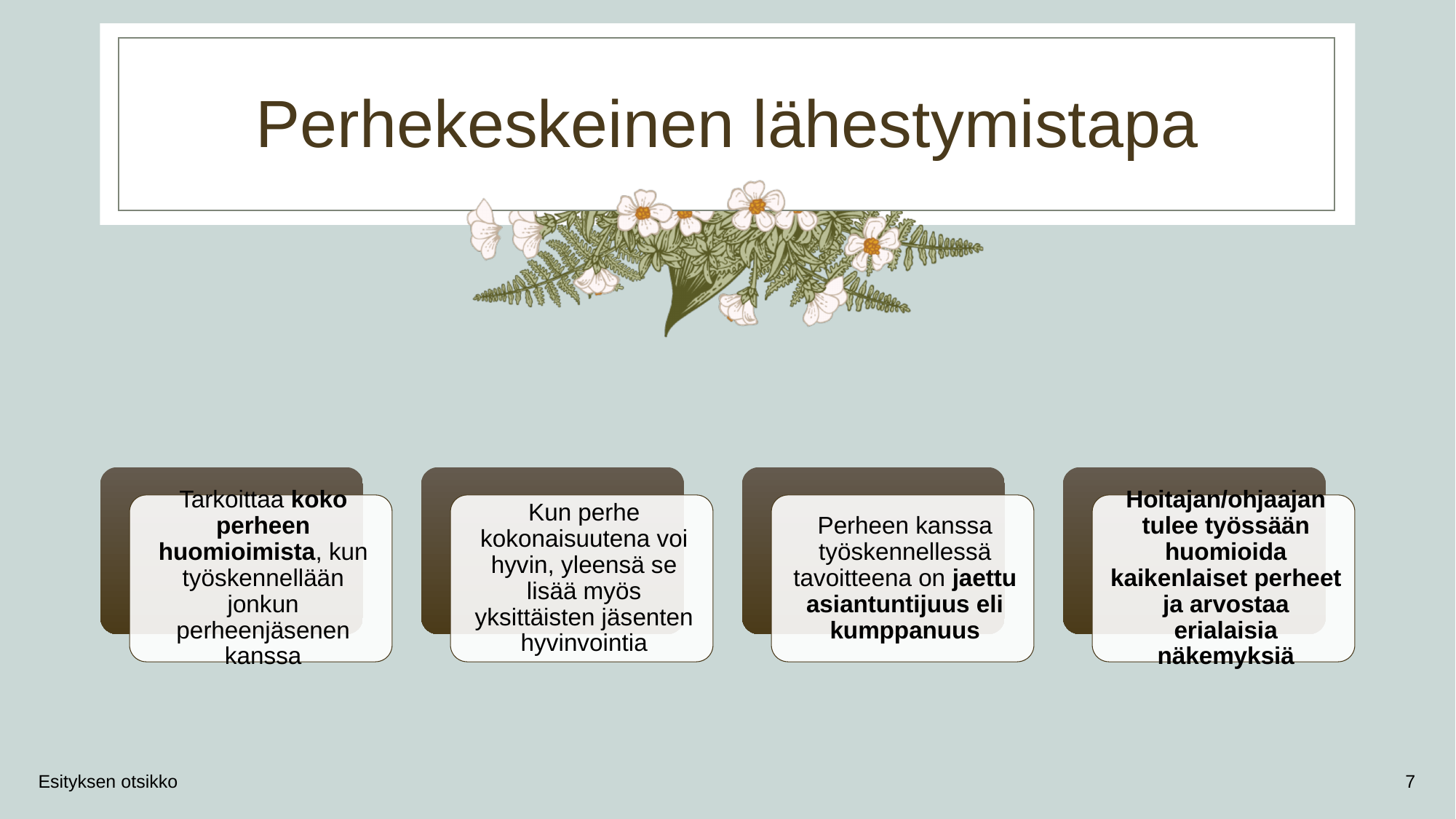

# Perhekeskeinen lähestymistapa
Tarkoittaa koko perheen huomioimista, kun työskennellään jonkun perheenjäsenen kanssa
Kun perhe kokonaisuutena voi hyvin, yleensä se lisää myös yksittäisten jäsenten hyvinvointia
Perheen kanssa työskennellessä tavoitteena on jaettu asiantuntijuus eli kumppanuus
Hoitajan/ohjaajan tulee työssään huomioida kaikenlaiset perheet ja arvostaa erialaisia näkemyksiä
Esityksen otsikko
7